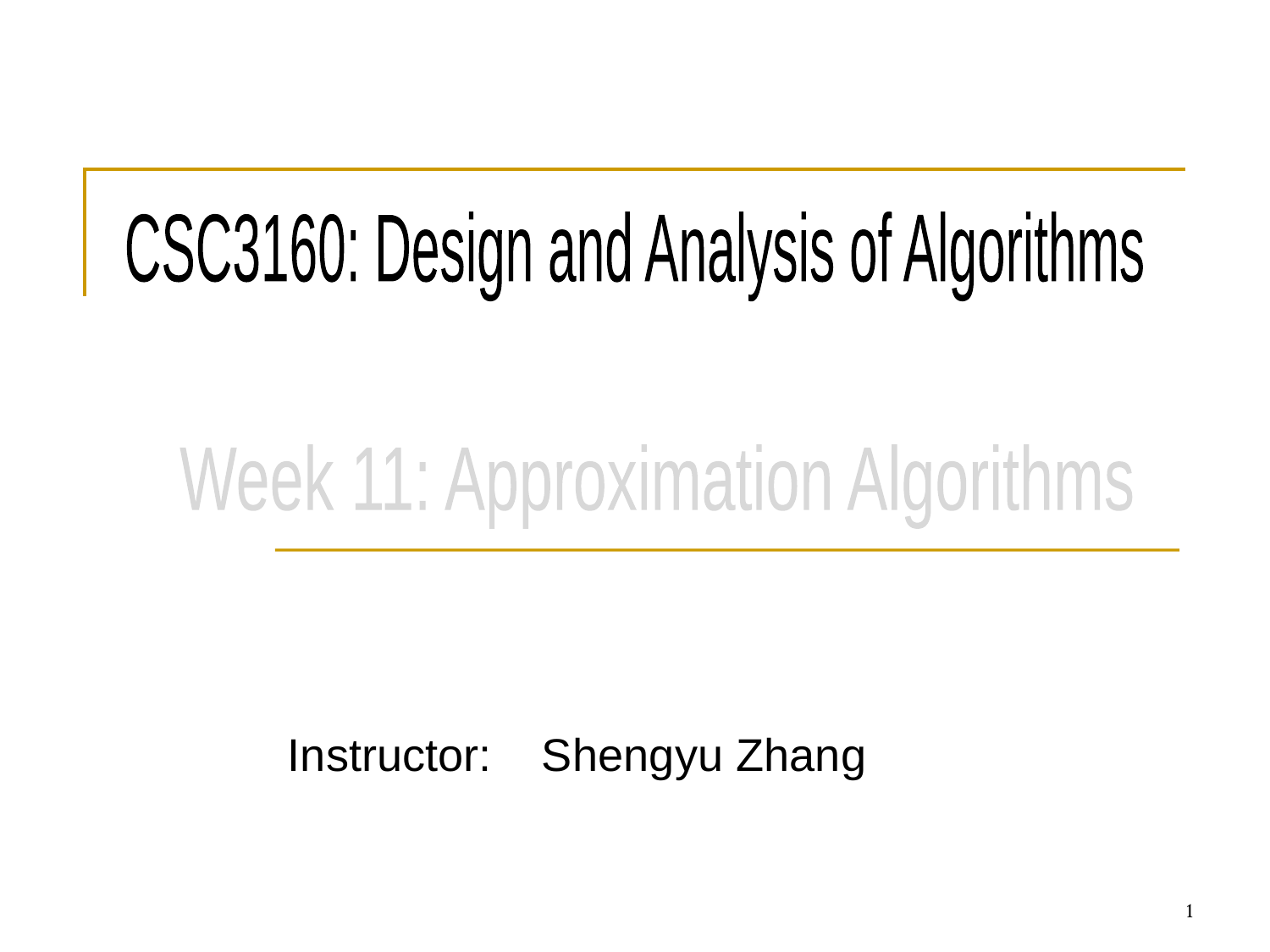

CSC3160: Design and Analysis of Algorithms
Week 11: Approximation Algorithms
Instructor: 	Shengyu Zhang

1